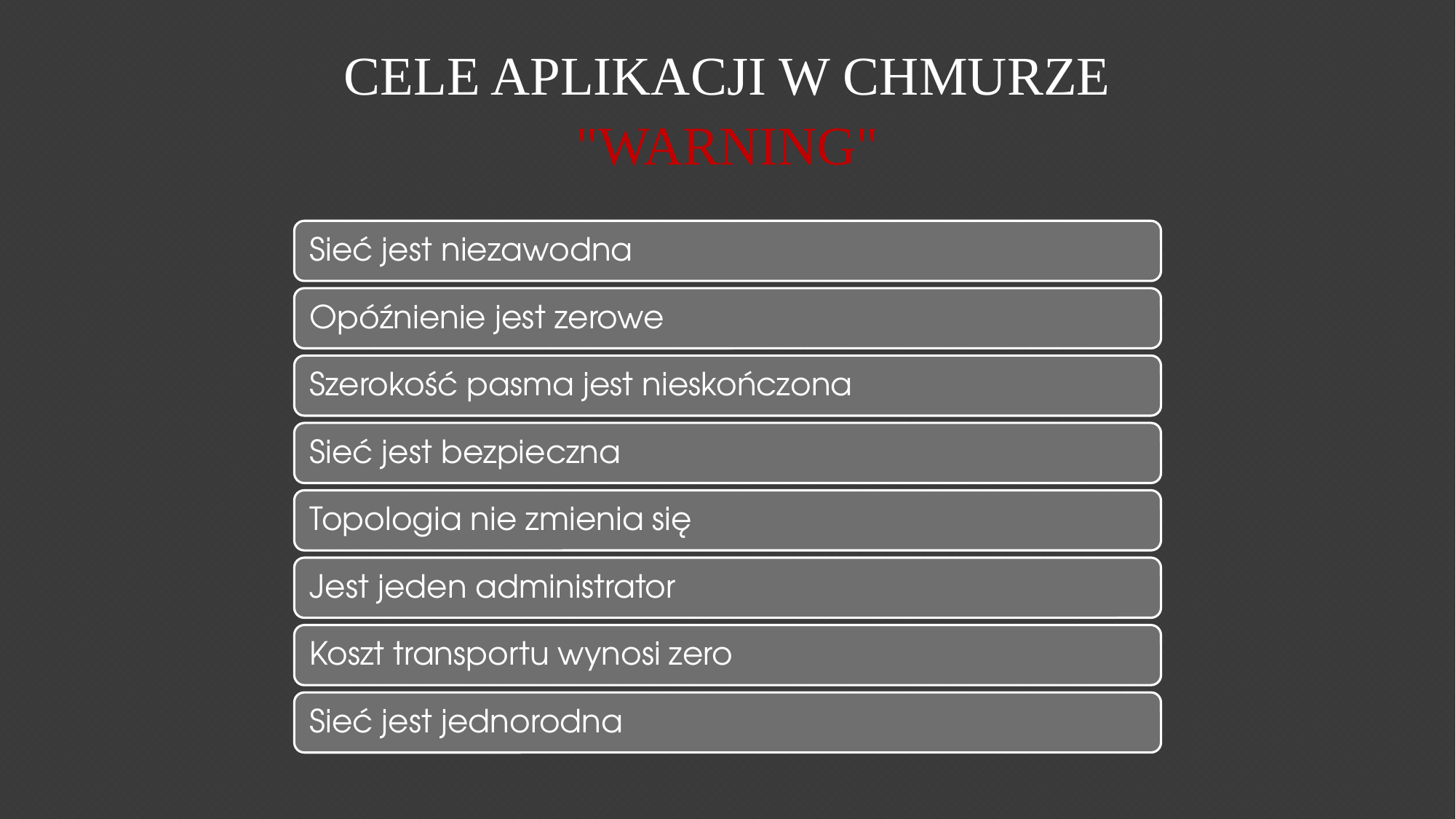

cele aplikacji w chmurze
"WARNING"
Sieć jest niezawodna
Opóźnienie jest zerowe
Szerokość pasma jest nieskończona
Sieć jest bezpieczna
Topologia nie zmienia się
Jest jeden administrator
Koszt transportu wynosi zero
Sieć jest jednorodna